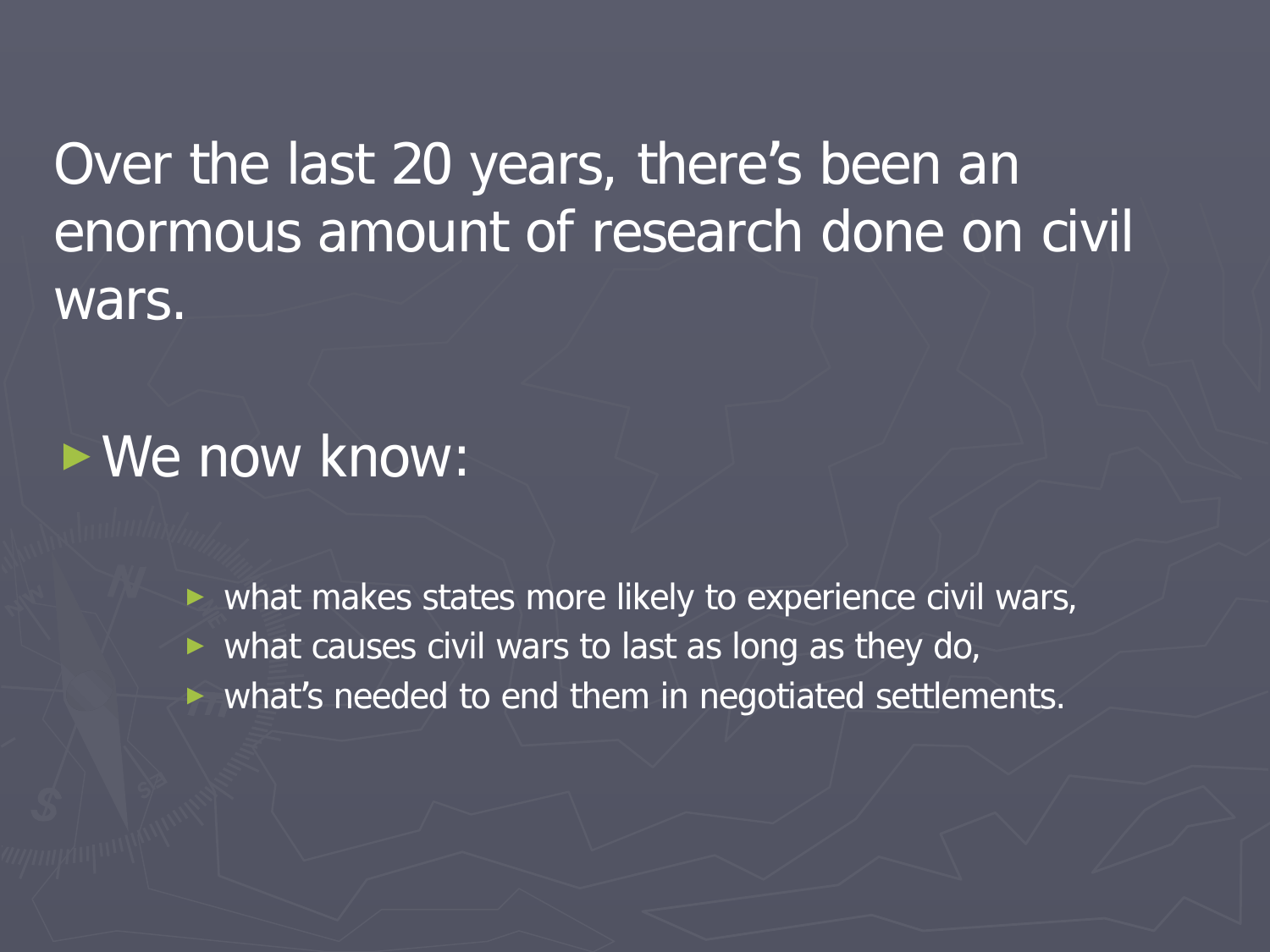

#

Over the last 20 years, there’s been an enormous amount of research done on civil wars.

We now know:

 what makes states more likely to experience civil wars,
 what causes civil wars to last as long as they do,
 what’s needed to end them in negotiated settlements.